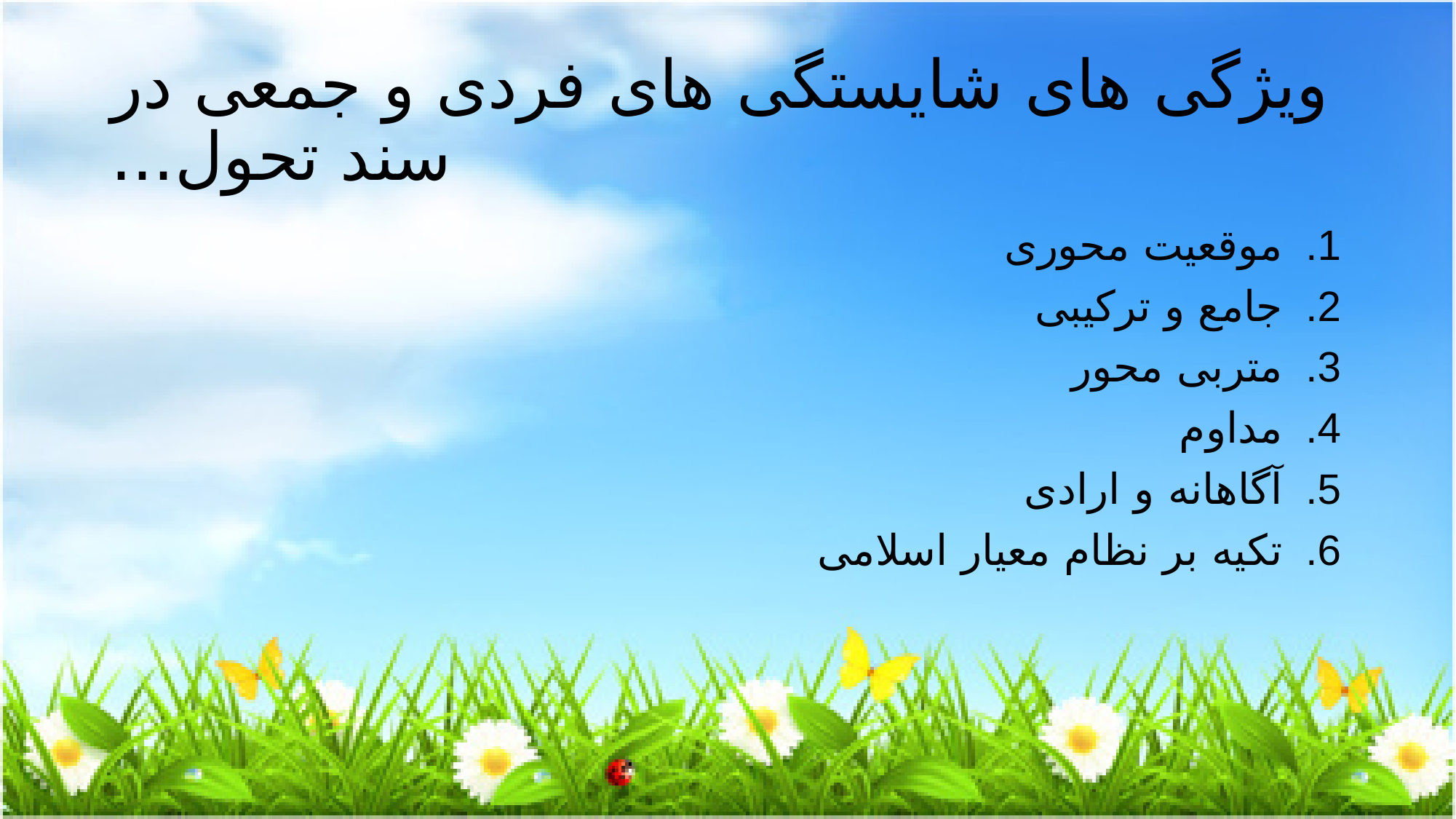

# ویژگی های شایستگی های فردی و جمعی در سند تحول...
موقعیت محوری
جامع و ترکیبی
متربی محور
مداوم
آگاهانه و ارادی
تکیه بر نظام معیار اسلامی